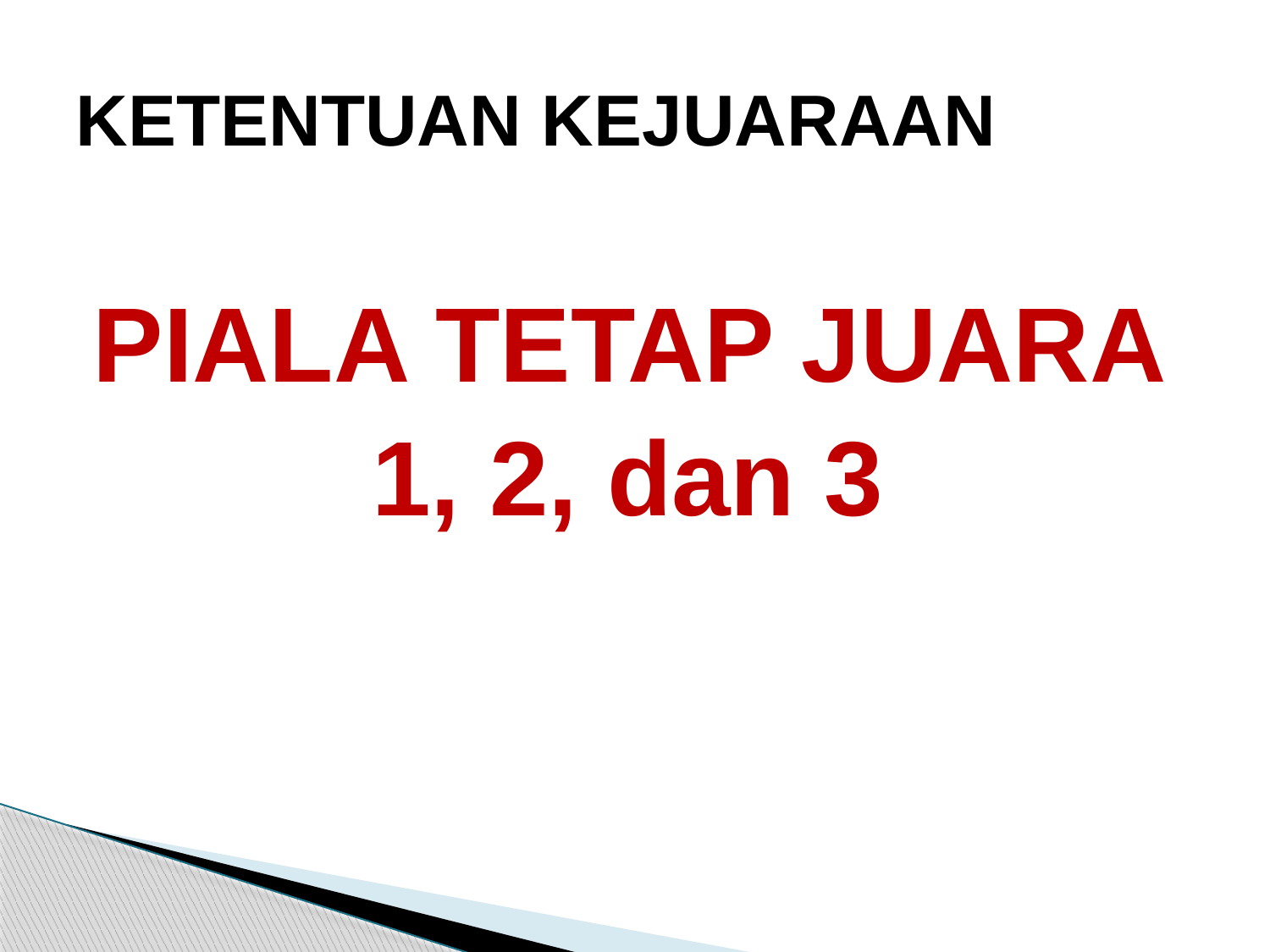

# KETENTUAN KEJUARAAN

PIALA TETAP JUARA
1, 2, dan 3